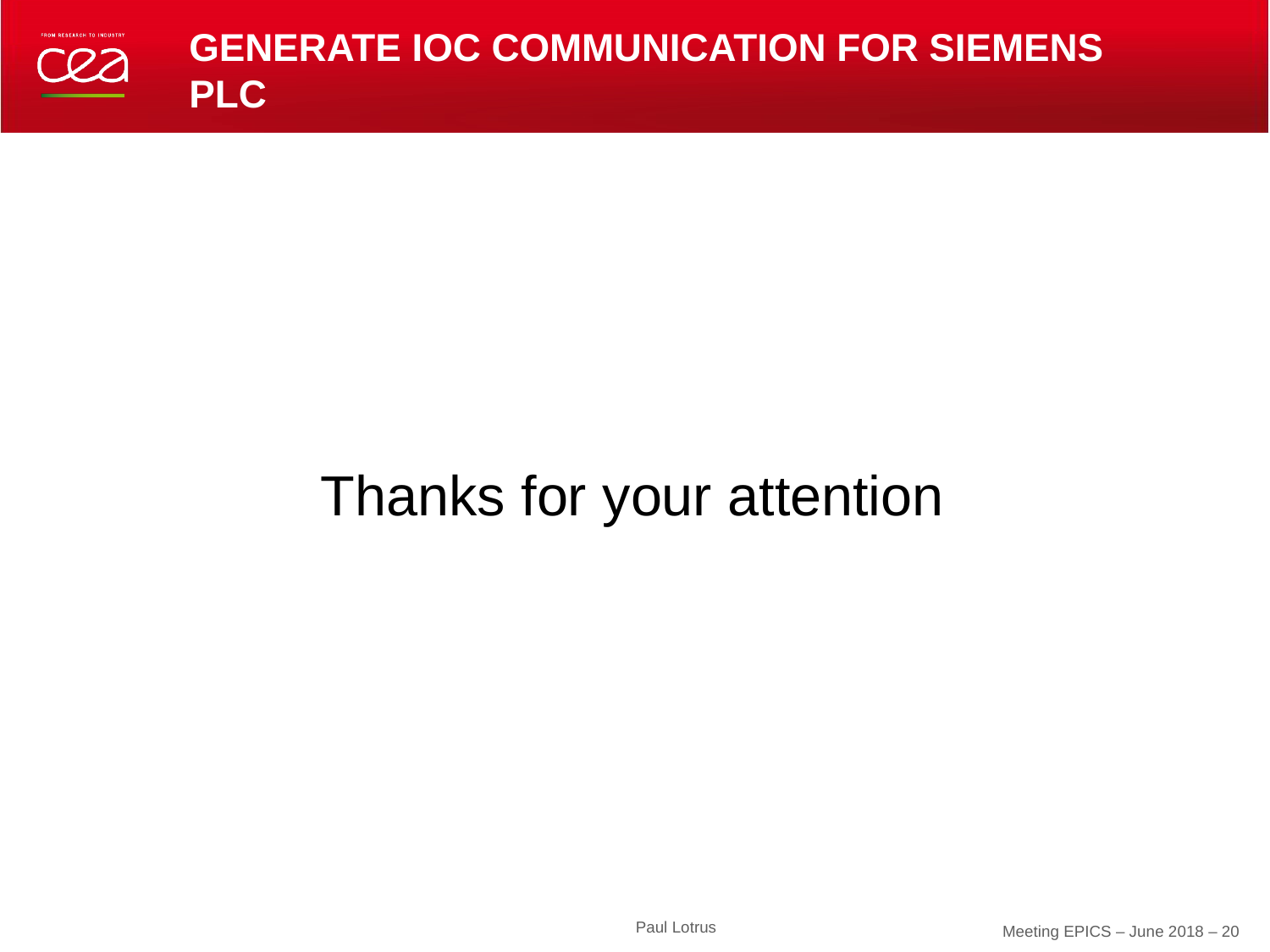

# Generate IOC communication for Siemens PLC

Thanks for your attention

Paul Lotrus